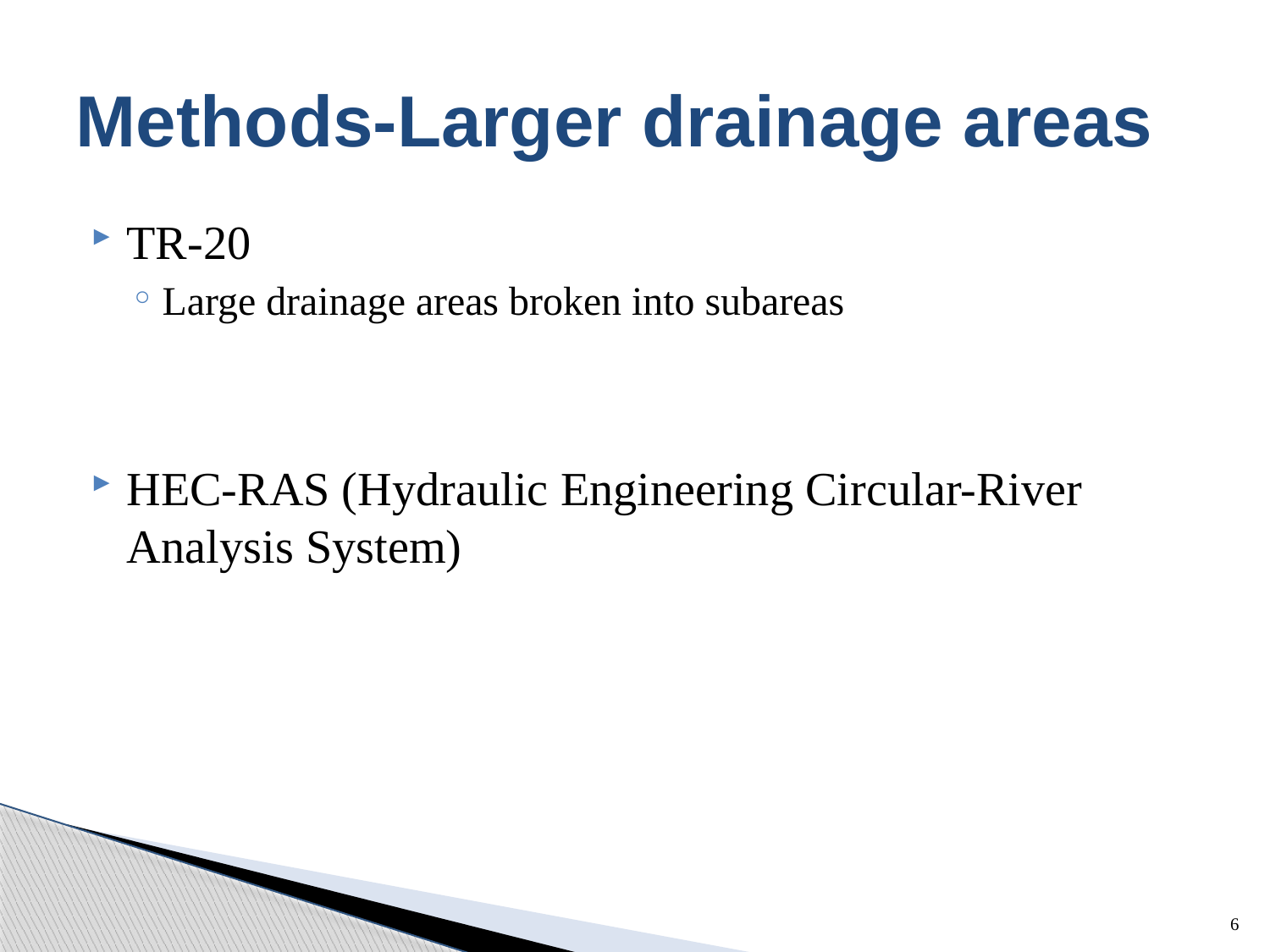

# Methods-Larger drainage areas
TR-20
Large drainage areas broken into subareas

HEC-RAS (Hydraulic Engineering Circular-River Analysis System)

6